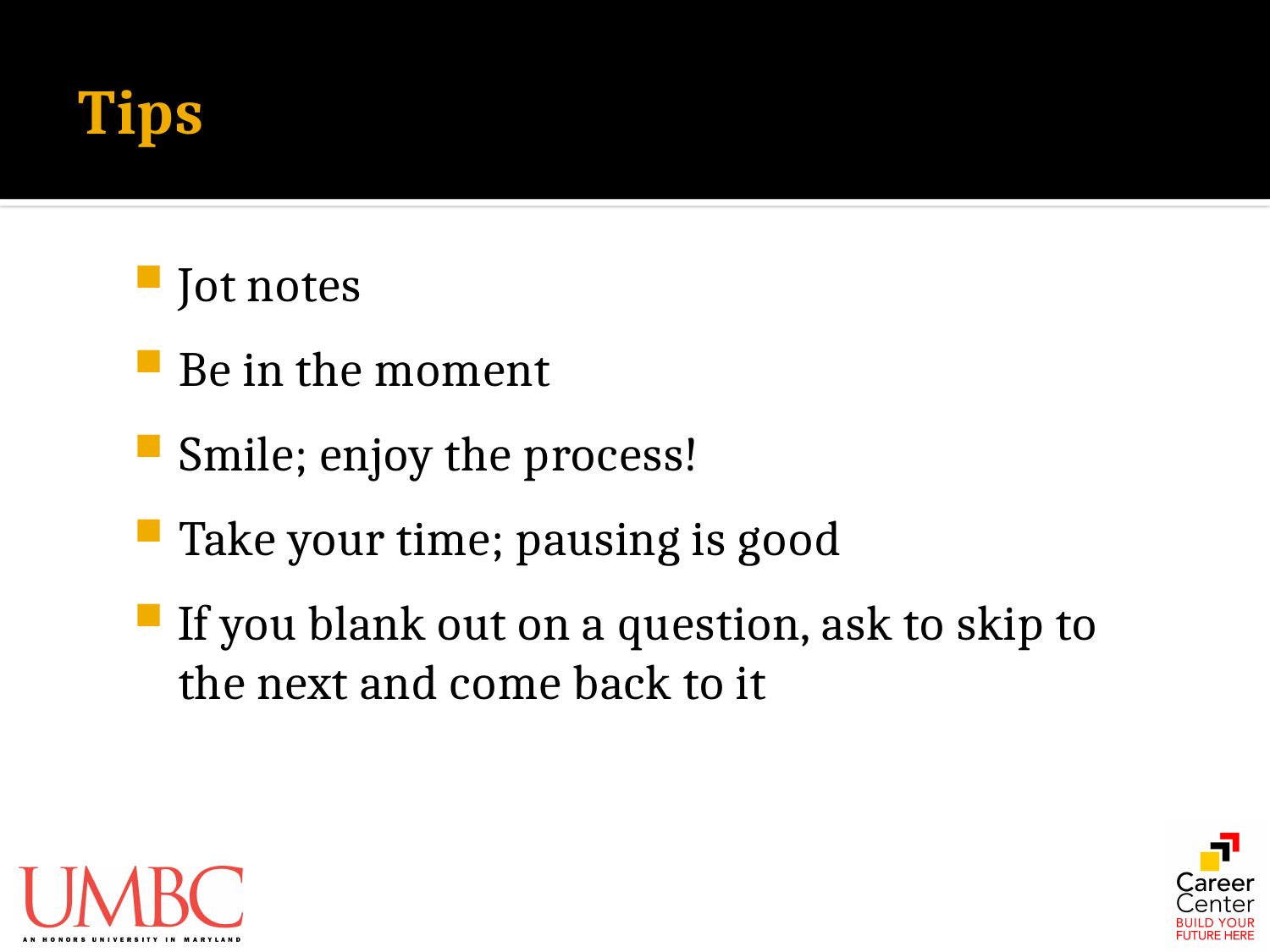

# Tips
Jot notes

Be in the moment

Smile; enjoy the process!

Take your time; pausing is good

If you blank out on a question, ask to skip to the next and come back to it